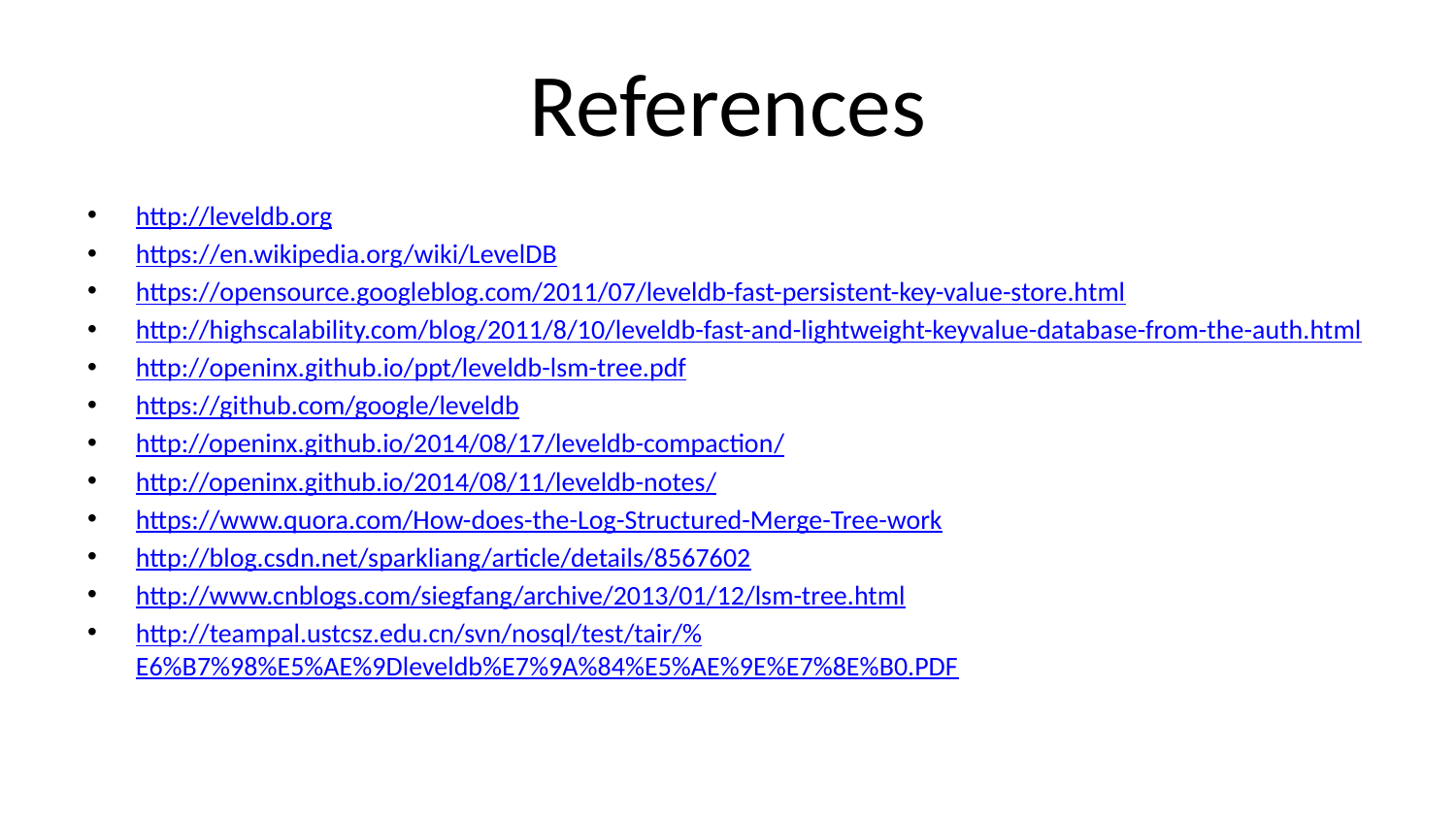

# References
http://leveldb.org
https://en.wikipedia.org/wiki/LevelDB
https://opensource.googleblog.com/2011/07/leveldb-fast-persistent-key-value-store.html
http://highscalability.com/blog/2011/8/10/leveldb-fast-and-lightweight-keyvalue-database-from-the-auth.html
http://openinx.github.io/ppt/leveldb-lsm-tree.pdf
https://github.com/google/leveldb
http://openinx.github.io/2014/08/17/leveldb-compaction/
http://openinx.github.io/2014/08/11/leveldb-notes/
https://www.quora.com/How-does-the-Log-Structured-Merge-Tree-work
http://blog.csdn.net/sparkliang/article/details/8567602
http://www.cnblogs.com/siegfang/archive/2013/01/12/lsm-tree.html
http://teampal.ustcsz.edu.cn/svn/nosql/test/tair/%E6%B7%98%E5%AE%9Dleveldb%E7%9A%84%E5%AE%9E%E7%8E%B0.PDF